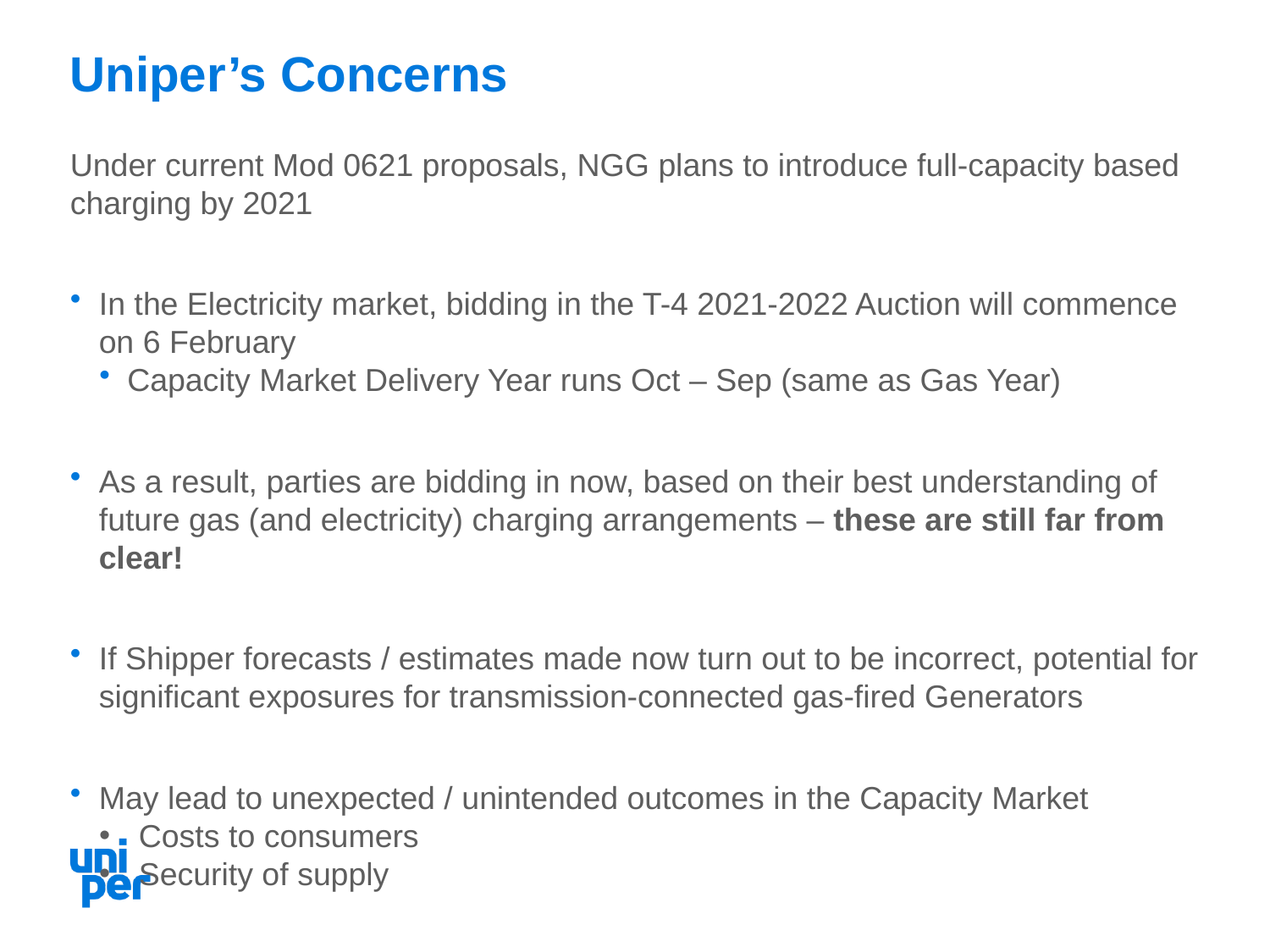

# Uniper’s Concerns
Under current Mod 0621 proposals, NGG plans to introduce full-capacity based charging by 2021

In the Electricity market, bidding in the T-4 2021-2022 Auction will commence on 6 February
Capacity Market Delivery Year runs Oct – Sep (same as Gas Year)

As a result, parties are bidding in now, based on their best understanding of future gas (and electricity) charging arrangements – these are still far from clear!

If Shipper forecasts / estimates made now turn out to be incorrect, potential for significant exposures for transmission-connected gas-fired Generators

May lead to unexpected / unintended outcomes in the Capacity Market
Costs to consumers
Security of supply